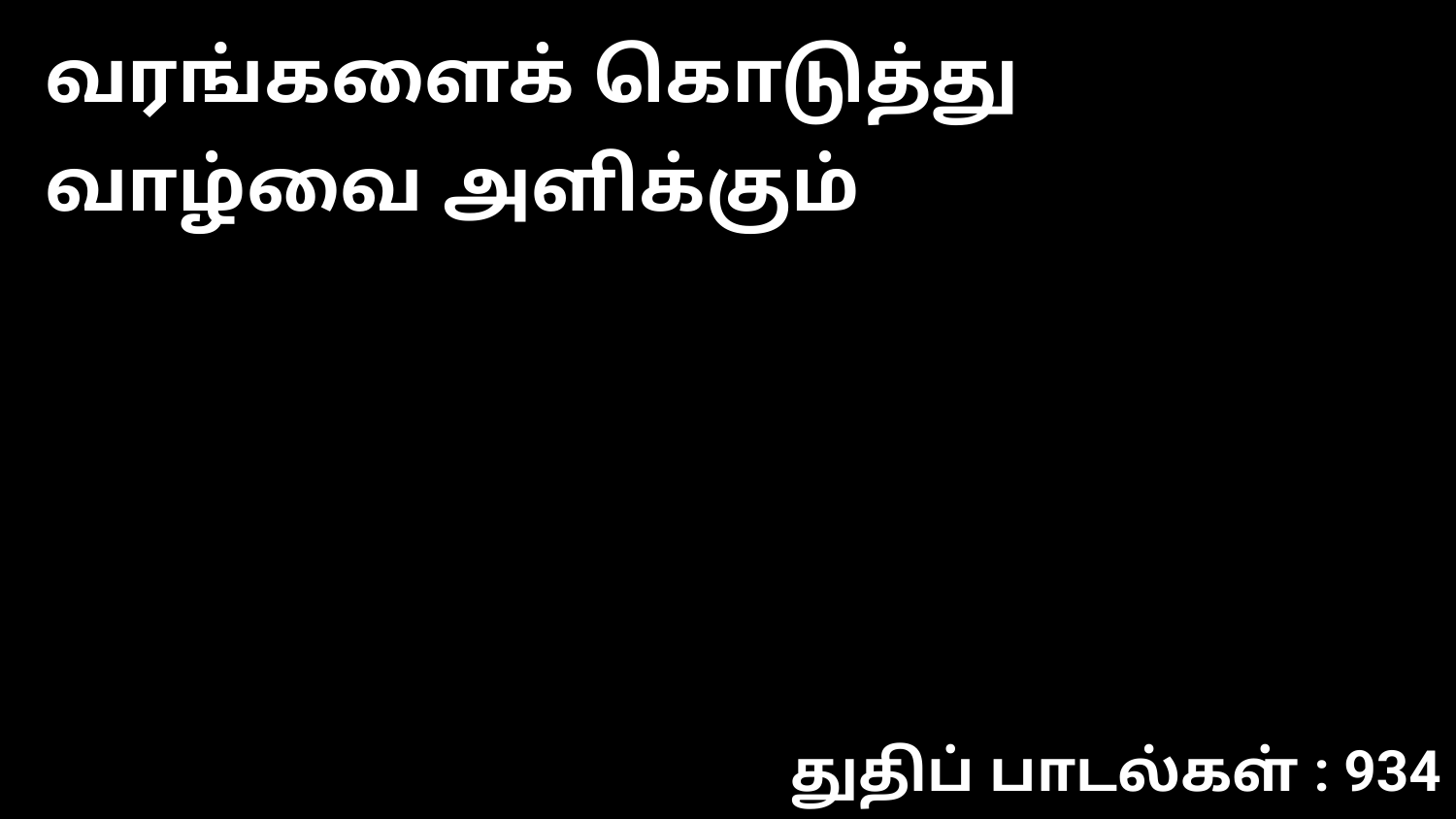

வரங்களைக் கொடுத்து வாழ்வை அளிக்கும்
துதிப் பாடல்கள் : 934